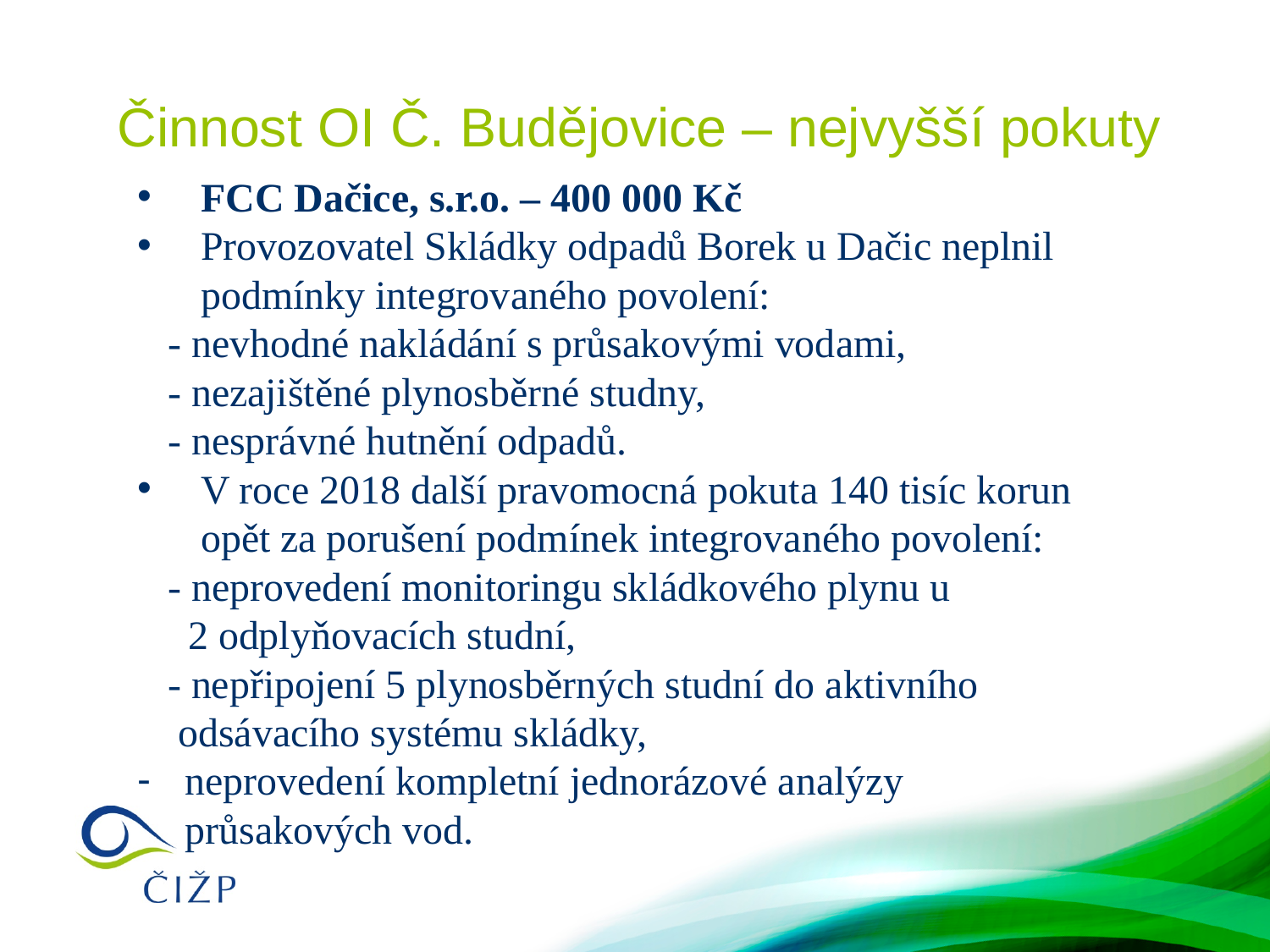

Činnost OI Č. Budějovice – nejvyšší pokuty
FCC Dačice, s.r.o. – 400 000 Kč
Provozovatel Skládky odpadů Borek u Dačic neplnil podmínky integrovaného povolení:
   - nevhodné nakládání s průsakovými vodami,
   - nezajištěné plynosběrné studny,
   - nesprávné hutnění odpadů.
V roce 2018 další pravomocná pokuta 140 tisíc korun opět za porušení podmínek integrovaného povolení:
   - neprovedení monitoringu skládkového plynu u
     2 odplyňovacích studní,
   - nepřipojení 5 plynosběrných studní do aktivního
    odsávacího systému skládky,
neprovedení kompletní jednorázové analýzy průsakových vod.